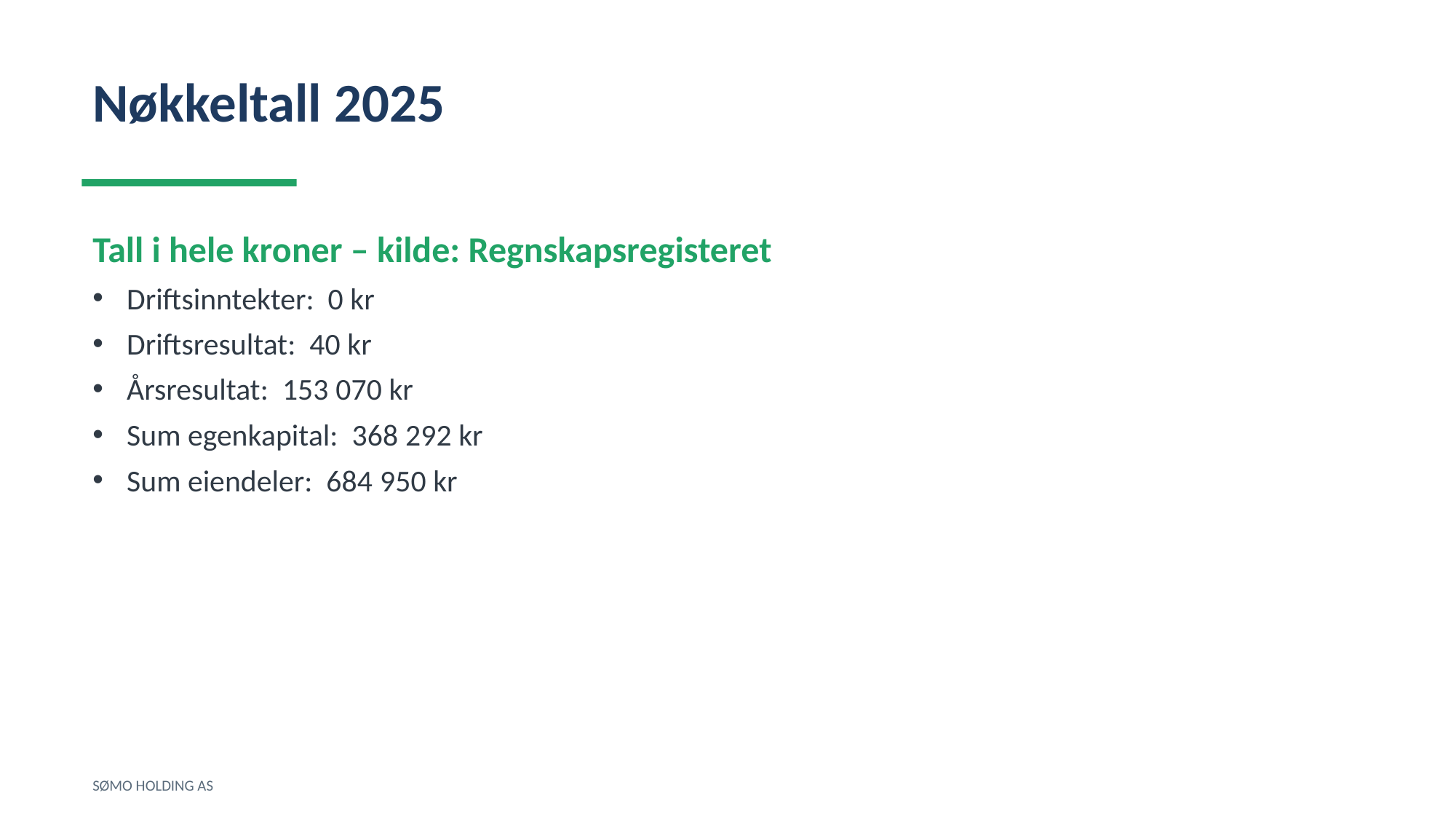

Nøkkeltall 2025

Tall i hele kroner – kilde: Regnskapsregisteret
Driftsinntekter:  0 kr
Driftsresultat:  40 kr
Årsresultat:  153 070 kr
Sum egenkapital:  368 292 kr
Sum eiendeler:  684 950 kr
SØMO HOLDING AS